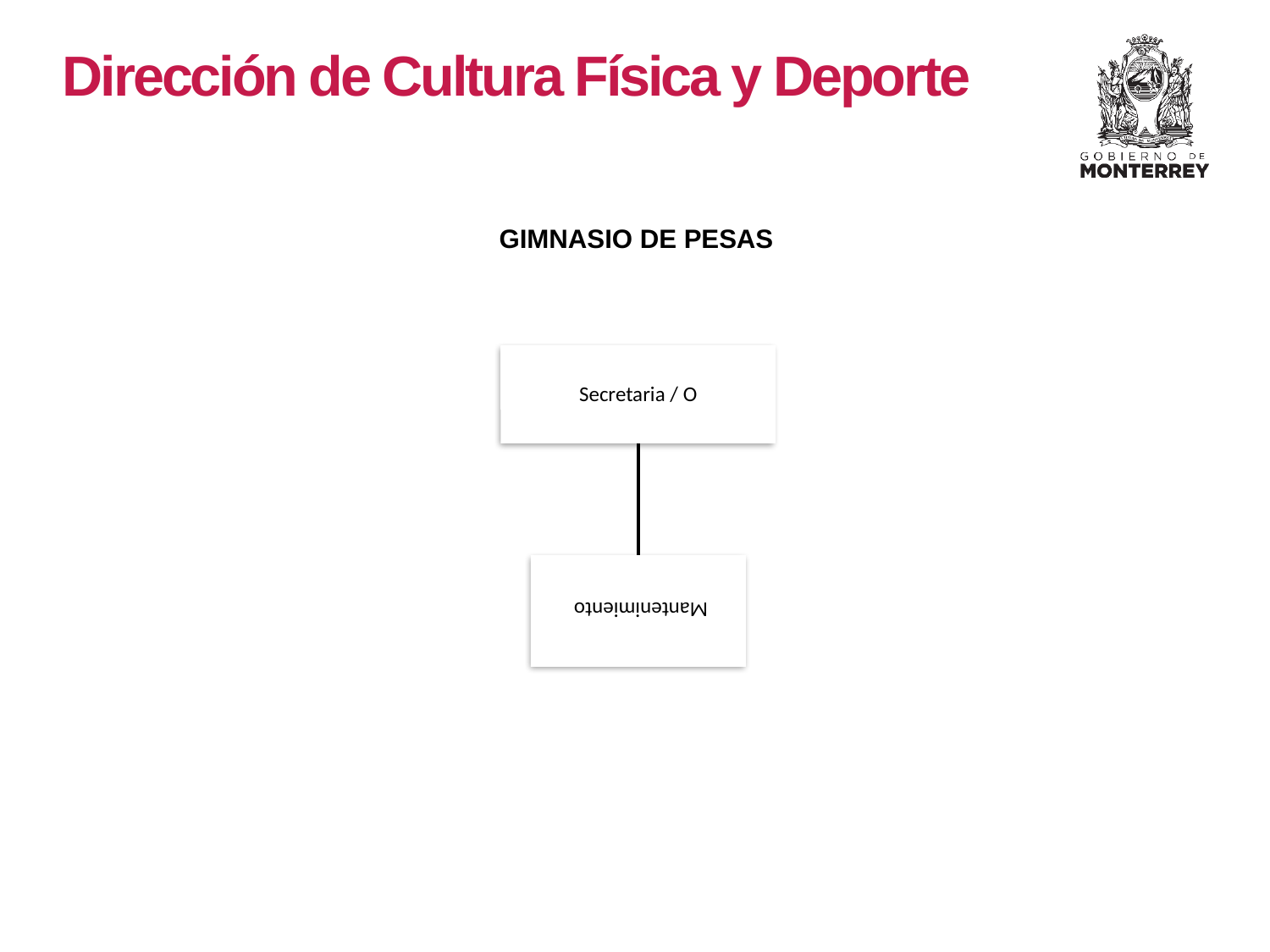

Dirección de Cultura Física y Deporte
GIMNASIO DE PESAS
Secretaria / O
Mantenimiento